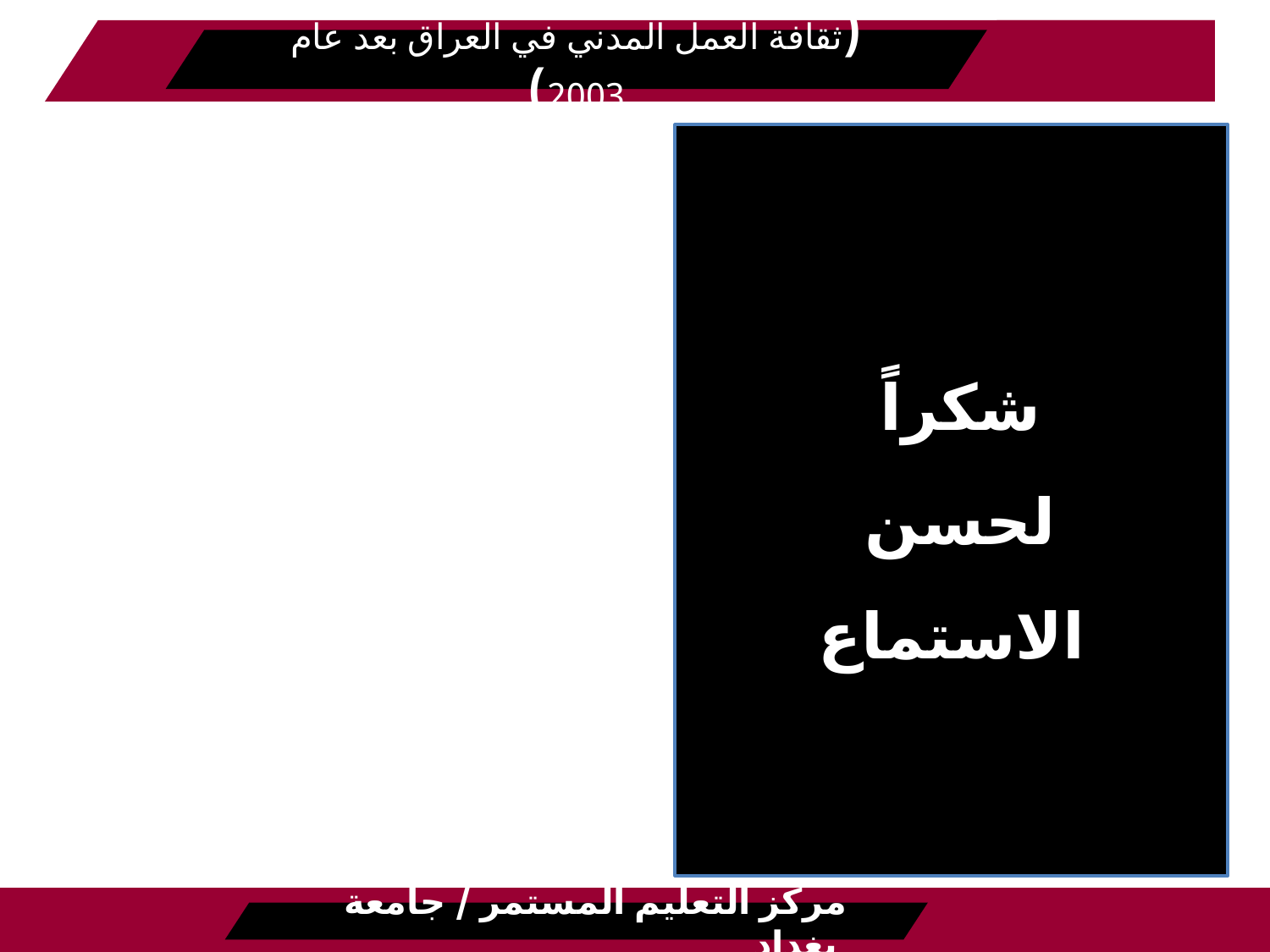

(ثقافة العمل المدني في العراق بعد عام 2003)
# شكراً لحسن الاستماع

مركز التعليم المستمر / جامعة بغداد